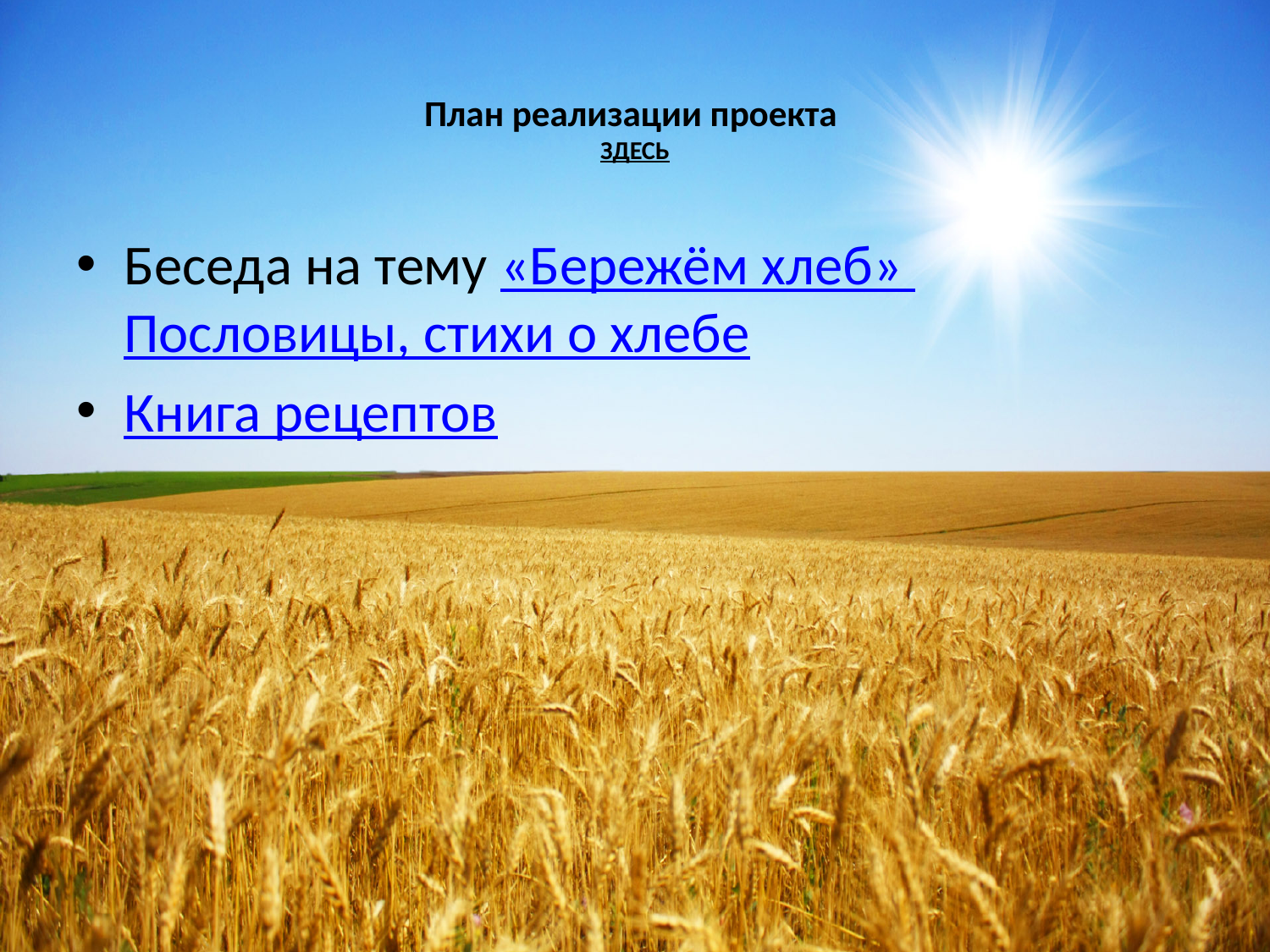

# План реализации проекта ЗДЕСЬ
Беседа на тему «Бережём хлеб» Пословицы, стихи о хлебе
Книга рецептов